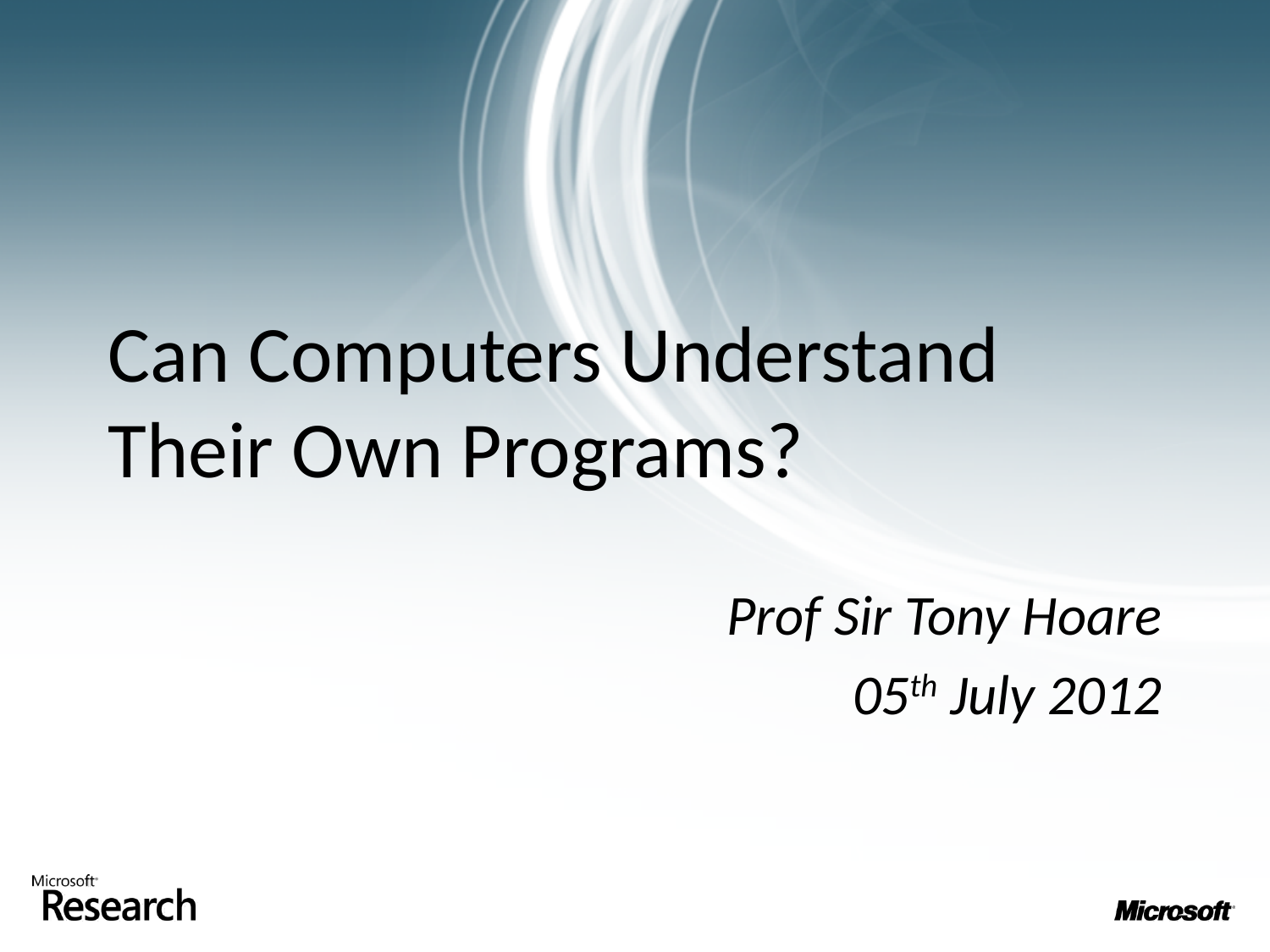

# Can Computers Understand Their Own Programs?
Prof Sir Tony Hoare
 05th July 2012